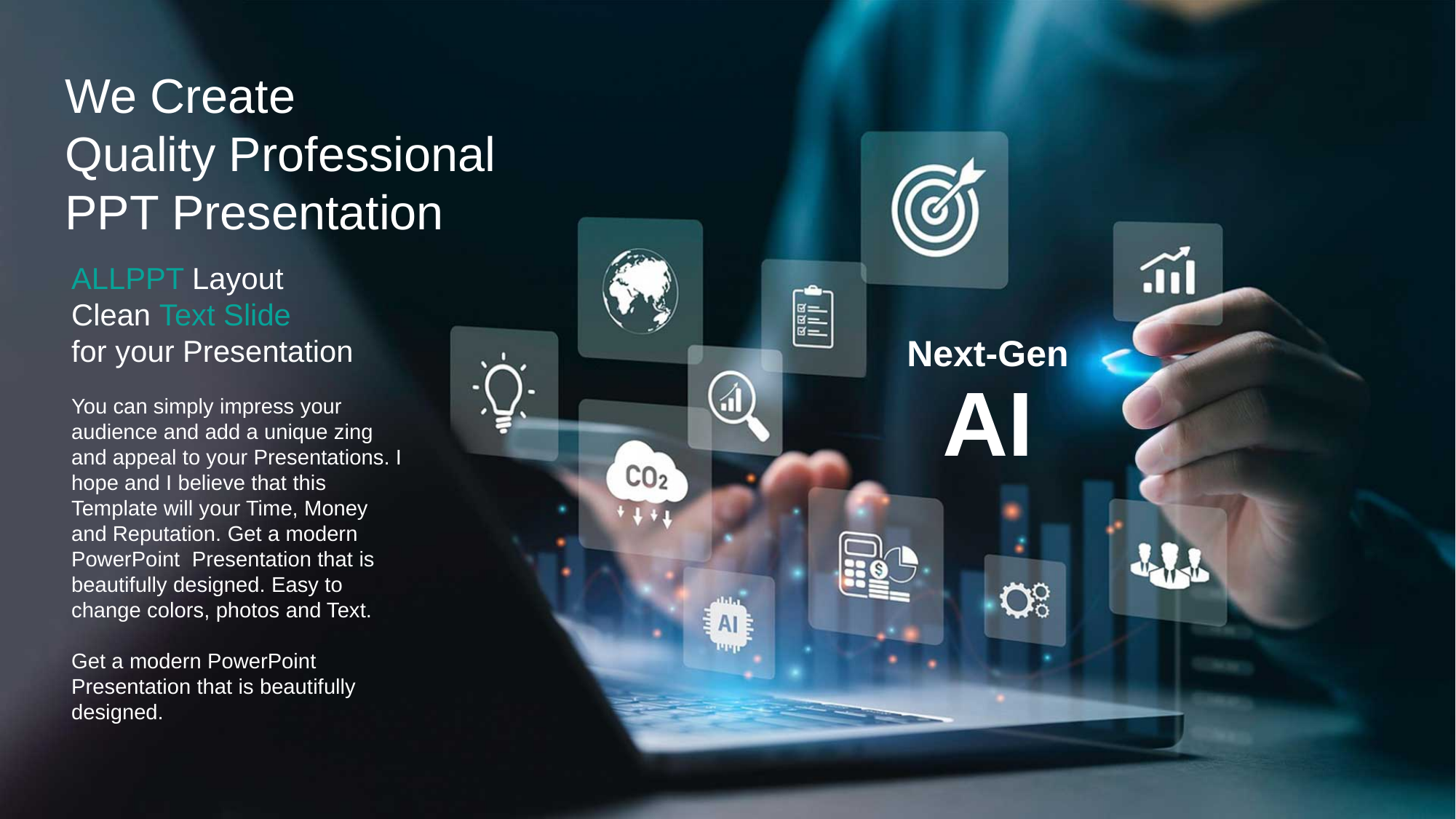

We Create
Quality Professional
PPT Presentation
ALLPPT Layout
Clean Text Slide
for your Presentation
Next-Gen
AI
You can simply impress your audience and add a unique zing and appeal to your Presentations. I hope and I believe that this Template will your Time, Money and Reputation. Get a modern PowerPoint  Presentation that is beautifully designed. Easy to change colors, photos and Text.

Get a modern PowerPoint  Presentation that is beautifully designed.